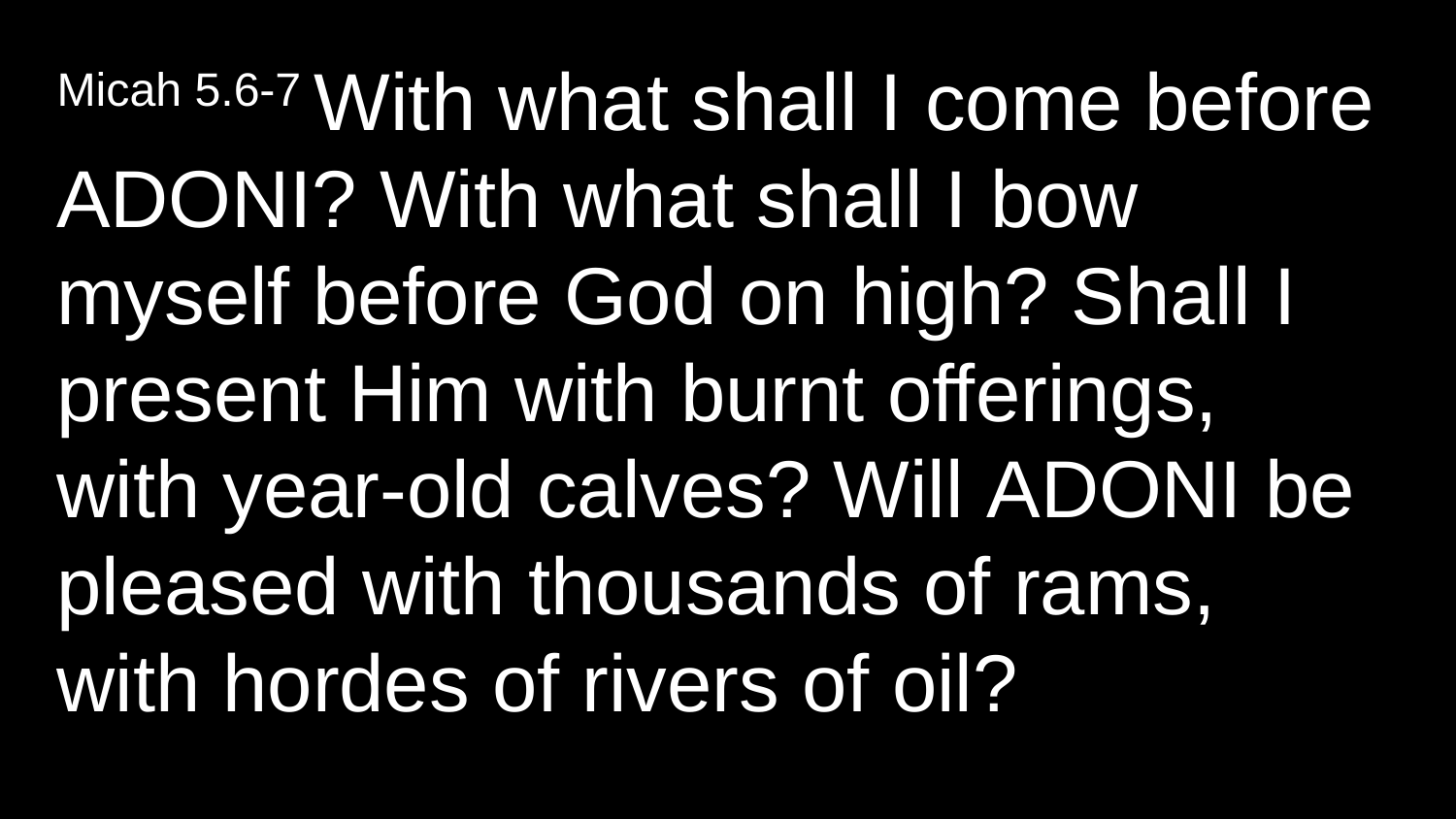

Micah 5.6-7 With what shall I come before Adoni? With what shall I bow myself before God on high? Shall I present Him with burnt offerings, with year-old calves? Will Adoni be pleased with thousands of rams, with hordes of rivers of oil?